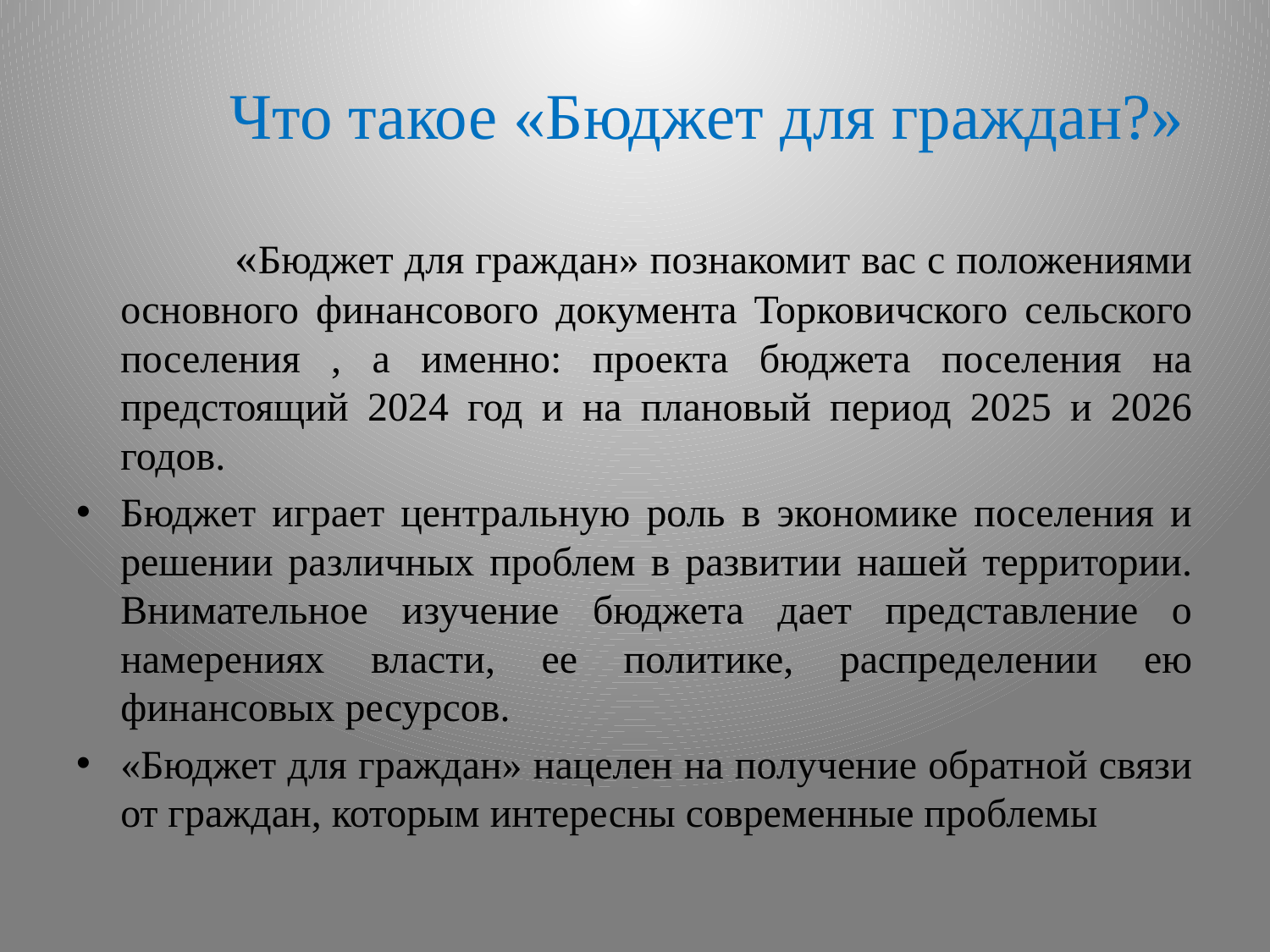

# Что такое «Бюджет для граждан?»
              «Бюджет для граждан» познакомит вас с положениями основного финансового документа Торковичского сельского поселения , а именно: проекта бюджета поселения на предстоящий 2024 год и на плановый период 2025 и 2026 годов.
Бюджет играет центральную роль в экономике поселения и решении различных проблем в развитии нашей территории. Внимательное изучение бюджета дает представление о намерениях власти, ее политике, распределении ею финансовых ресурсов.
«Бюджет для граждан» нацелен на получение обратной связи от граждан, которым интересны современные проблемы